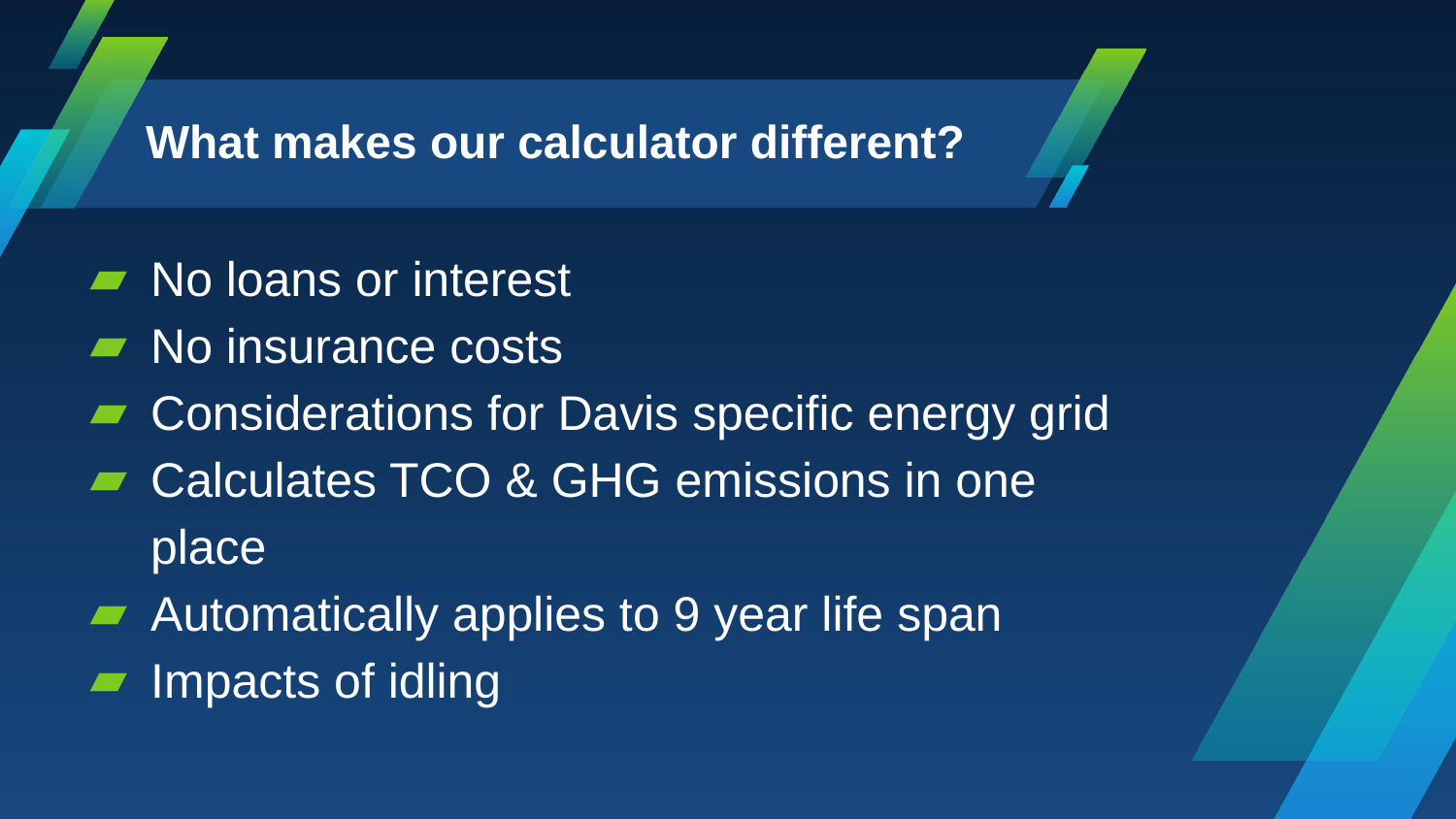

# What makes our calculator different?

No loans or interest
No insurance costs
Considerations for Davis specific energy grid
Calculates TCO & GHG emissions in one place
Automatically applies to 9 year life span
Impacts of idling